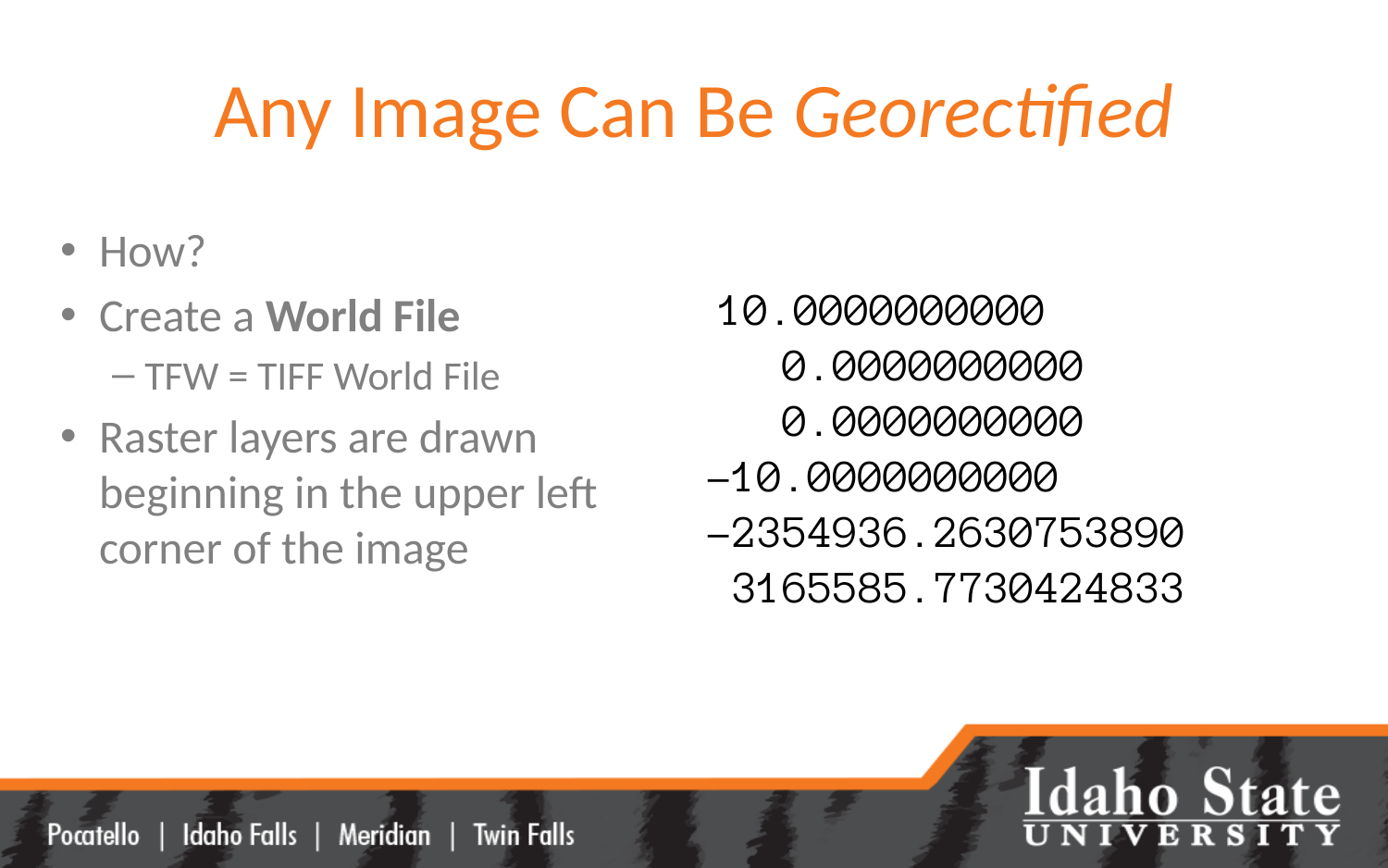

# Any Image Can Be Georectified
How?
Create a World File
TFW = TIFF World File
Raster layers are drawn beginning in the upper left corner of the image

 10.0000000000
   0.0000000000
   0.0000000000
-10.0000000000
-2354936.2630753890
 3165585.7730424833